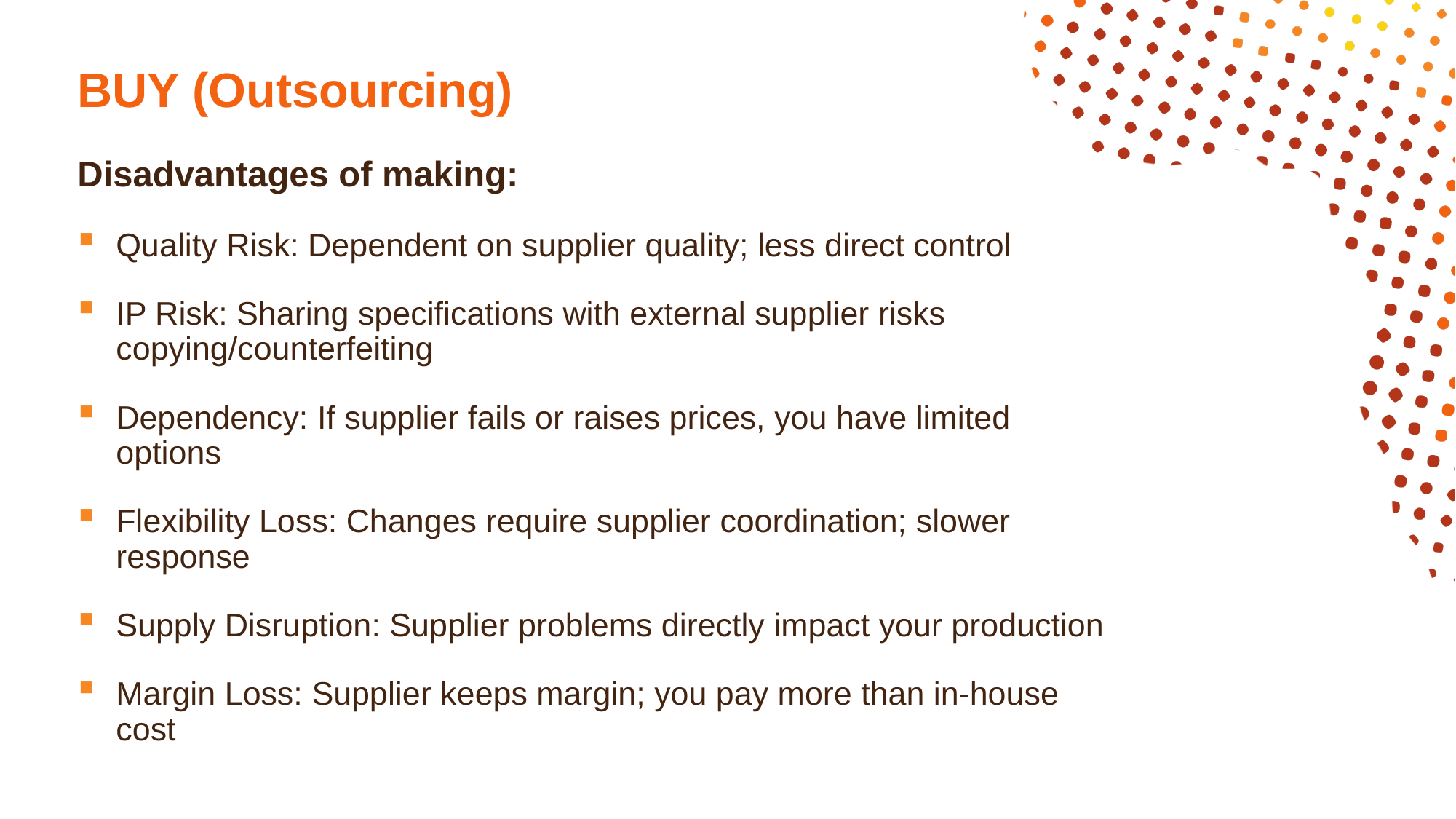

# BUY (Outsourcing)
Disadvantages of making:
Quality Risk: Dependent on supplier quality; less direct control
IP Risk: Sharing specifications with external supplier risks copying/counterfeiting
Dependency: If supplier fails or raises prices, you have limited options
Flexibility Loss: Changes require supplier coordination; slower response
Supply Disruption: Supplier problems directly impact your production
Margin Loss: Supplier keeps margin; you pay more than in-house cost